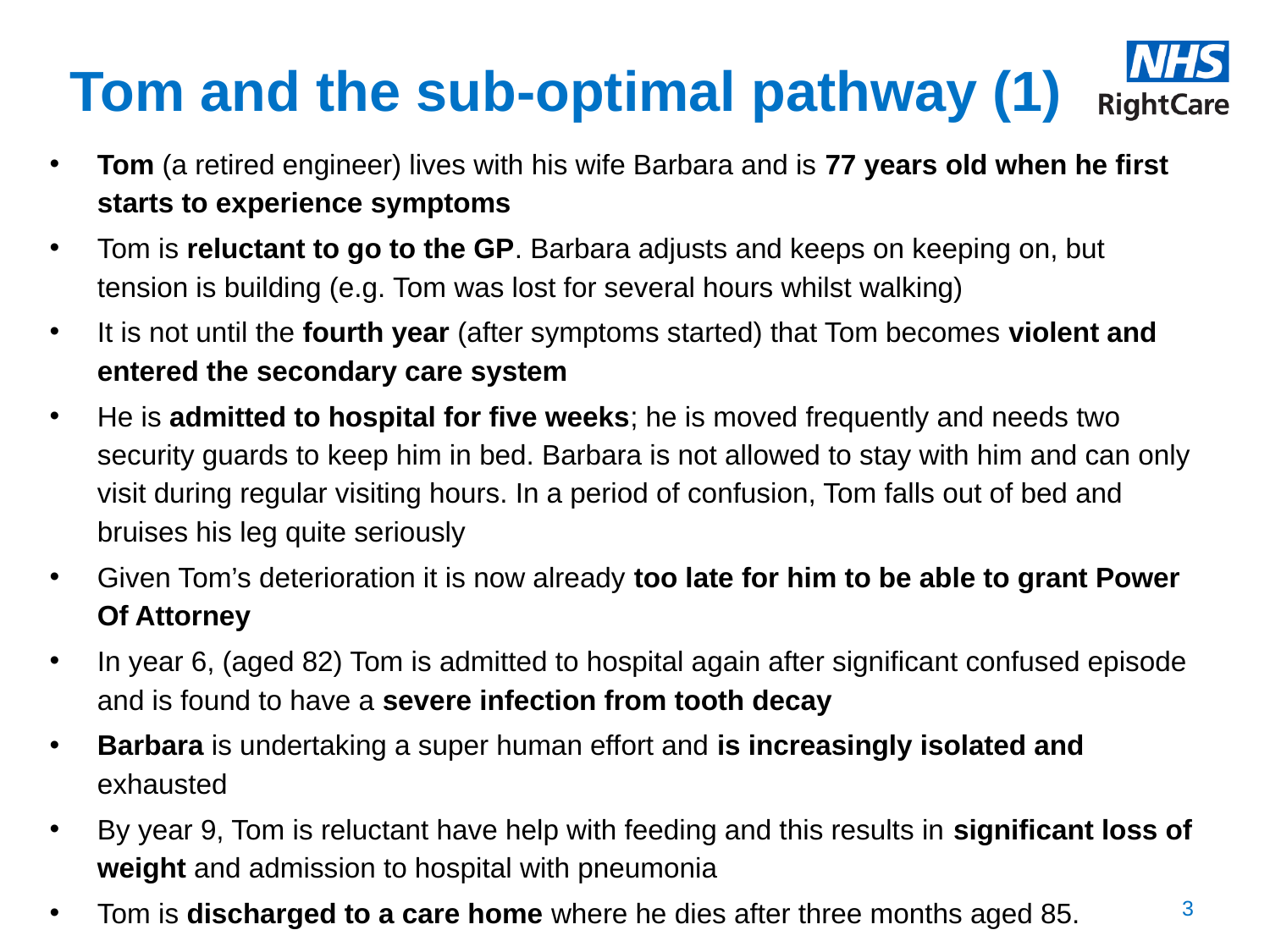

# Tom and the sub-optimal pathway (1)
Tom (a retired engineer) lives with his wife Barbara and is 77 years old when he first starts to experience symptoms
Tom is reluctant to go to the GP. Barbara adjusts and keeps on keeping on, but tension is building (e.g. Tom was lost for several hours whilst walking)
It is not until the fourth year (after symptoms started) that Tom becomes violent and entered the secondary care system
He is admitted to hospital for five weeks; he is moved frequently and needs two security guards to keep him in bed. Barbara is not allowed to stay with him and can only visit during regular visiting hours. In a period of confusion, Tom falls out of bed and bruises his leg quite seriously
Given Tom’s deterioration it is now already too late for him to be able to grant Power Of Attorney
In year 6, (aged 82) Tom is admitted to hospital again after significant confused episode and is found to have a severe infection from tooth decay
Barbara is undertaking a super human effort and is increasingly isolated and exhausted
By year 9, Tom is reluctant have help with feeding and this results in significant loss of weight and admission to hospital with pneumonia
Tom is discharged to a care home where he dies after three months aged 85.
3